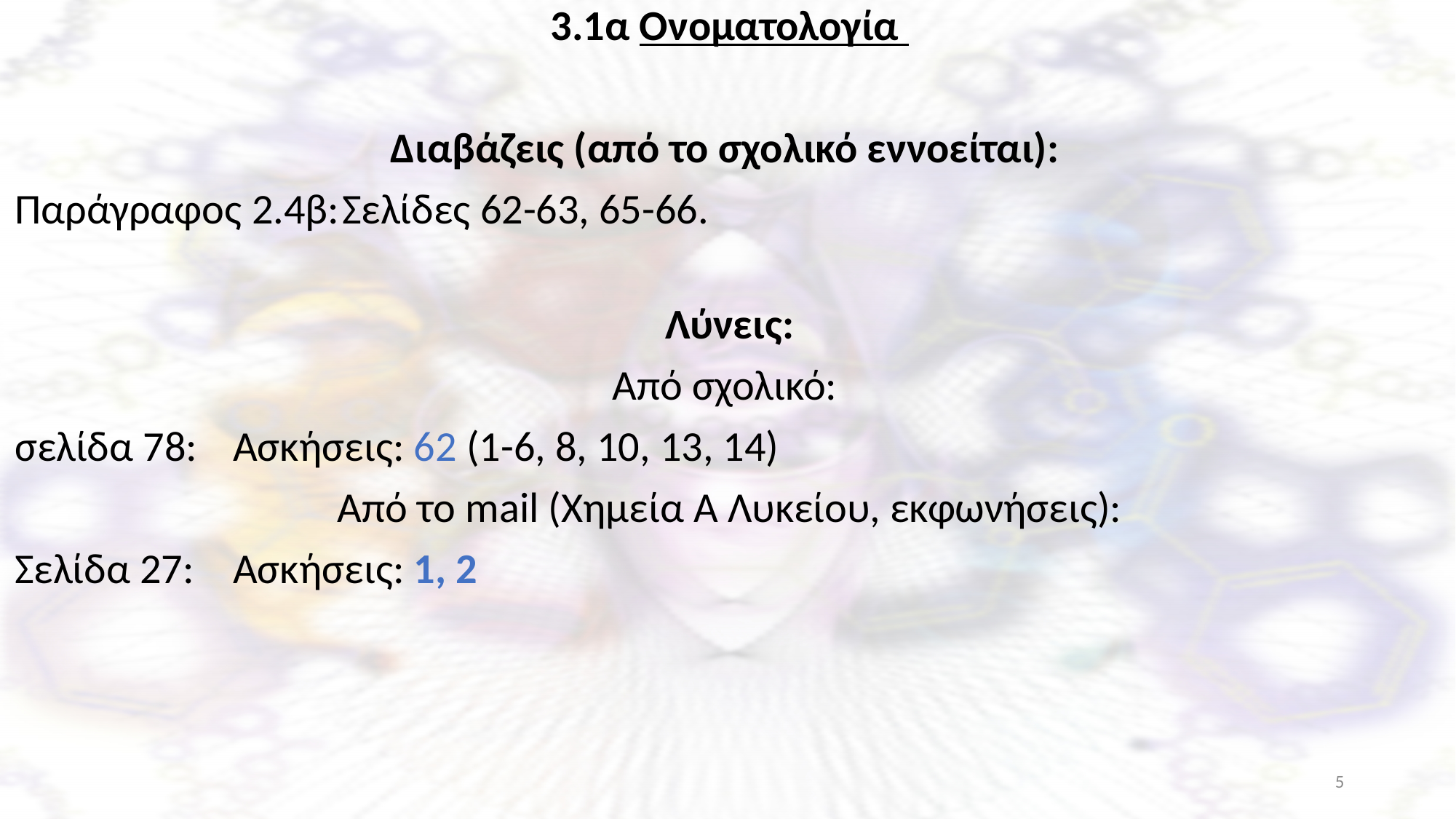

3.1α Ονοματολογία

Διαβάζεις (από το σχολικό εννοείται):
Παράγραφος 2.4β:	Σελίδες 62-63, 65-66.

Λύνεις:
Από σχολικό:
σελίδα 78:	Ασκήσεις: 62 (1-6, 8, 10, 13, 14)
Από το mail (Χημεία Α Λυκείου, εκφωνήσεις):
Σελίδα 27:	Ασκήσεις: 1, 2
5
Ξενοφώντας Ασβός, PhD, χημικός